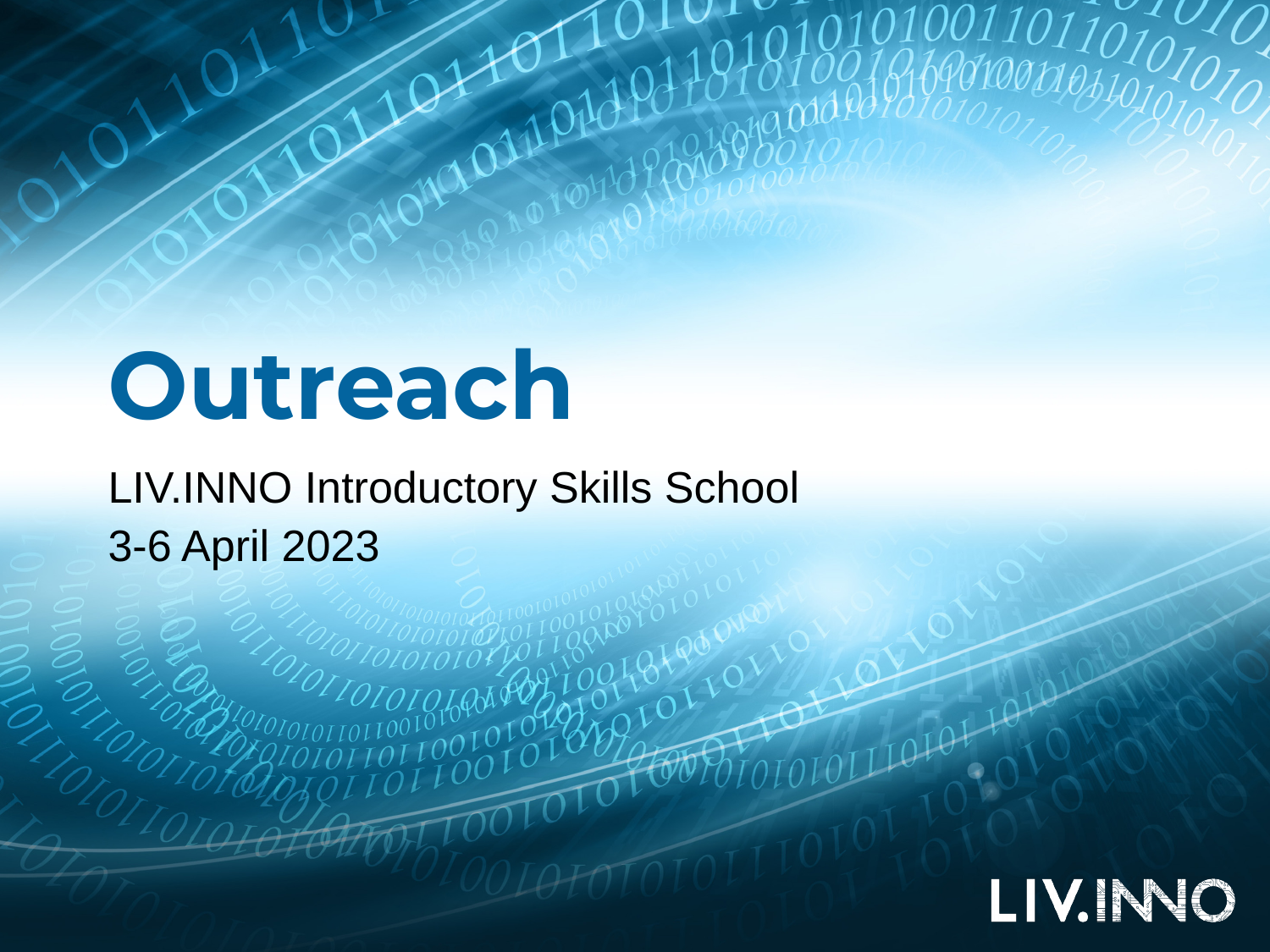

# Outreach
LIV.INNO Introductory Skills School
3-6 April 2023